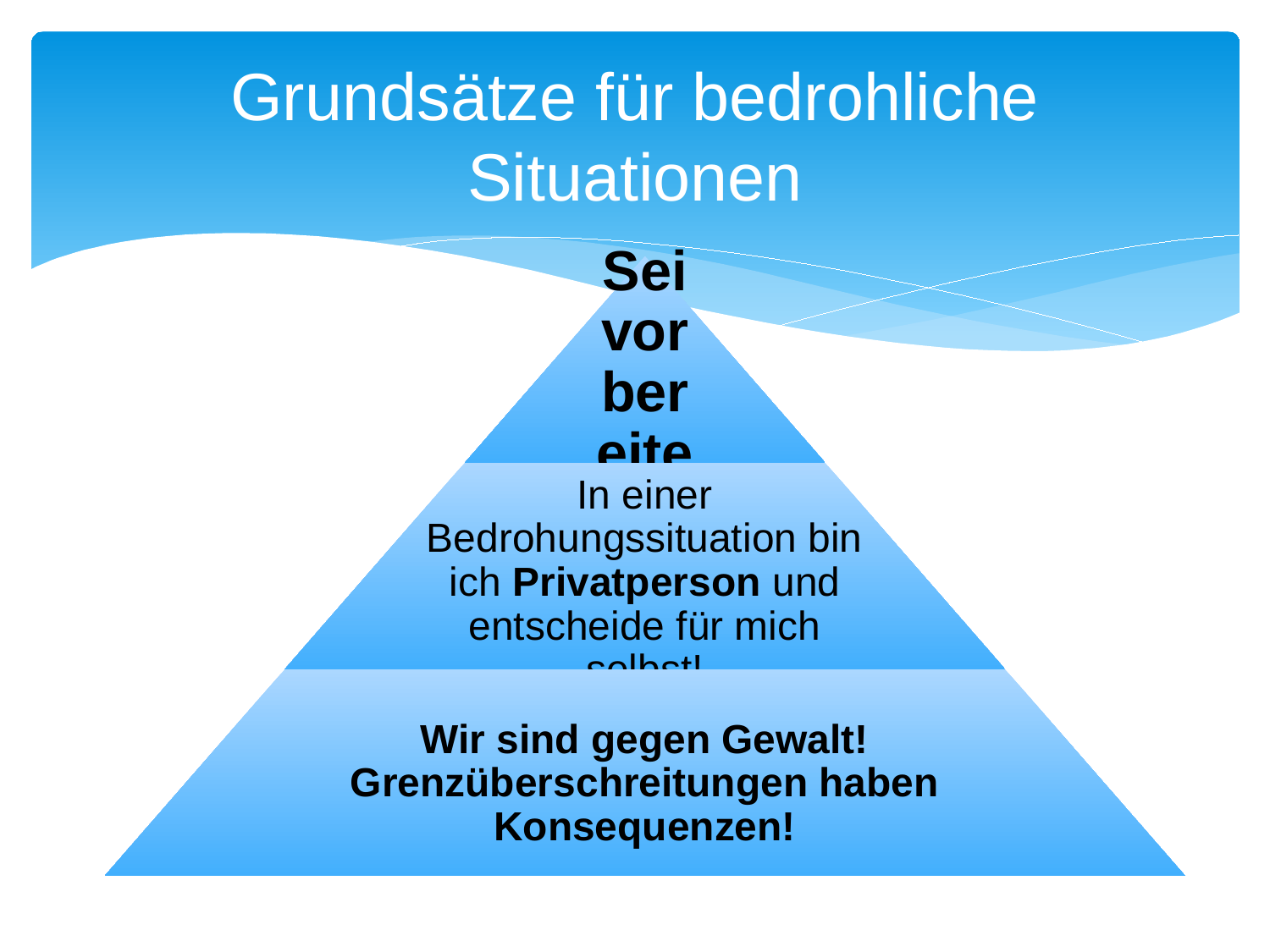

# Grundsätze für bedrohliche Situationen
Sei vorbereitet!
In einer Bedrohungssituation bin ich Privatperson und entscheide für mich selbst!
Wir sind gegen Gewalt!
Grenzüberschreitungen haben Konsequenzen!